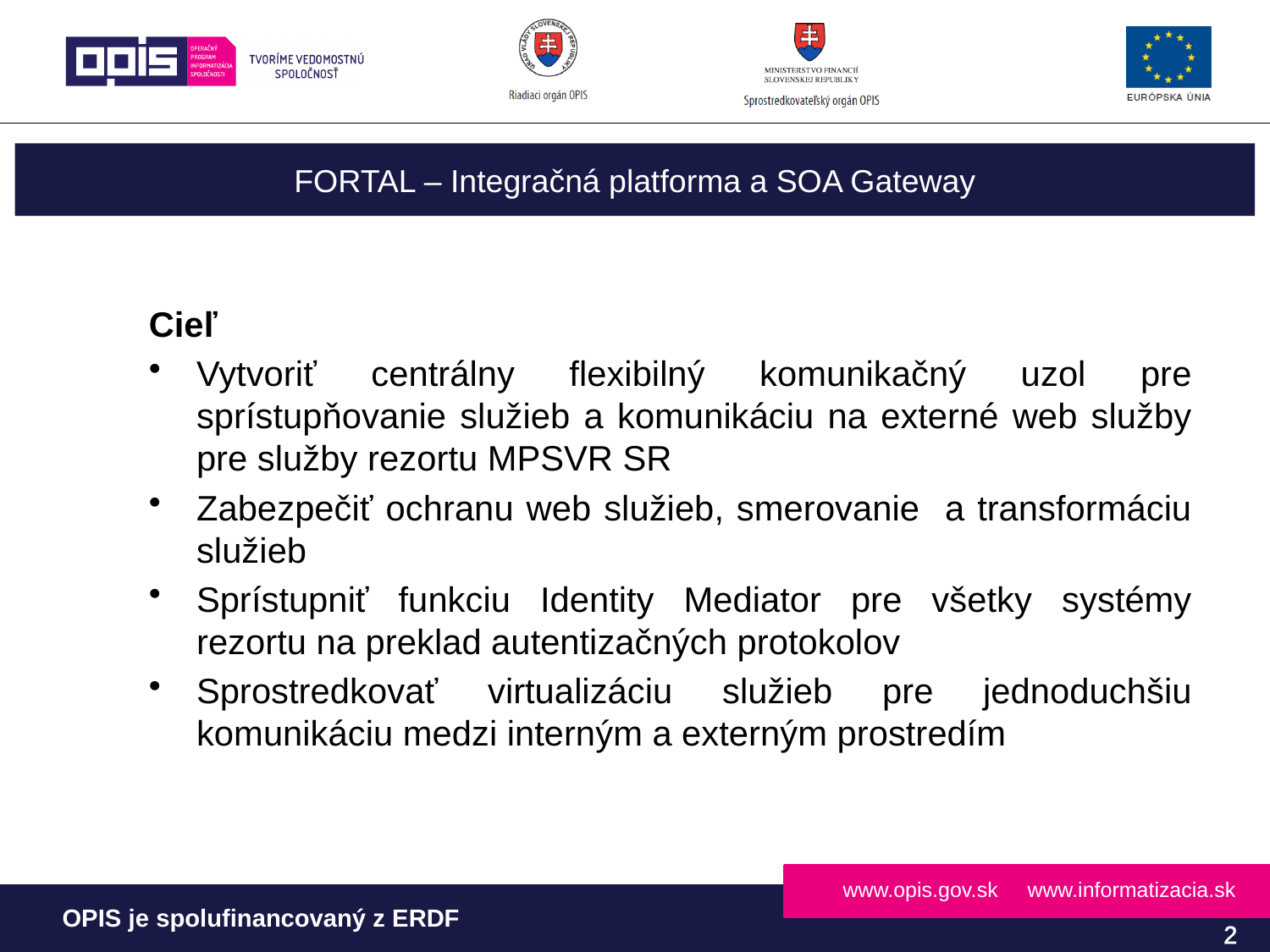

FORTAL – Integračná platforma a SOA Gateway

Cieľ
Vytvoriť centrálny flexibilný komunikačný uzol pre sprístupňovanie služieb a komunikáciu na externé web služby pre služby rezortu MPSVR SR
Zabezpečiť ochranu web služieb, smerovanie  a transformáciu služieb
Sprístupniť funkciu Identity Mediator pre všetky systémy rezortu na preklad autentizačných protokolov
Sprostredkovať virtualizáciu služieb pre jednoduchšiu komunikáciu medzi interným a externým prostredím